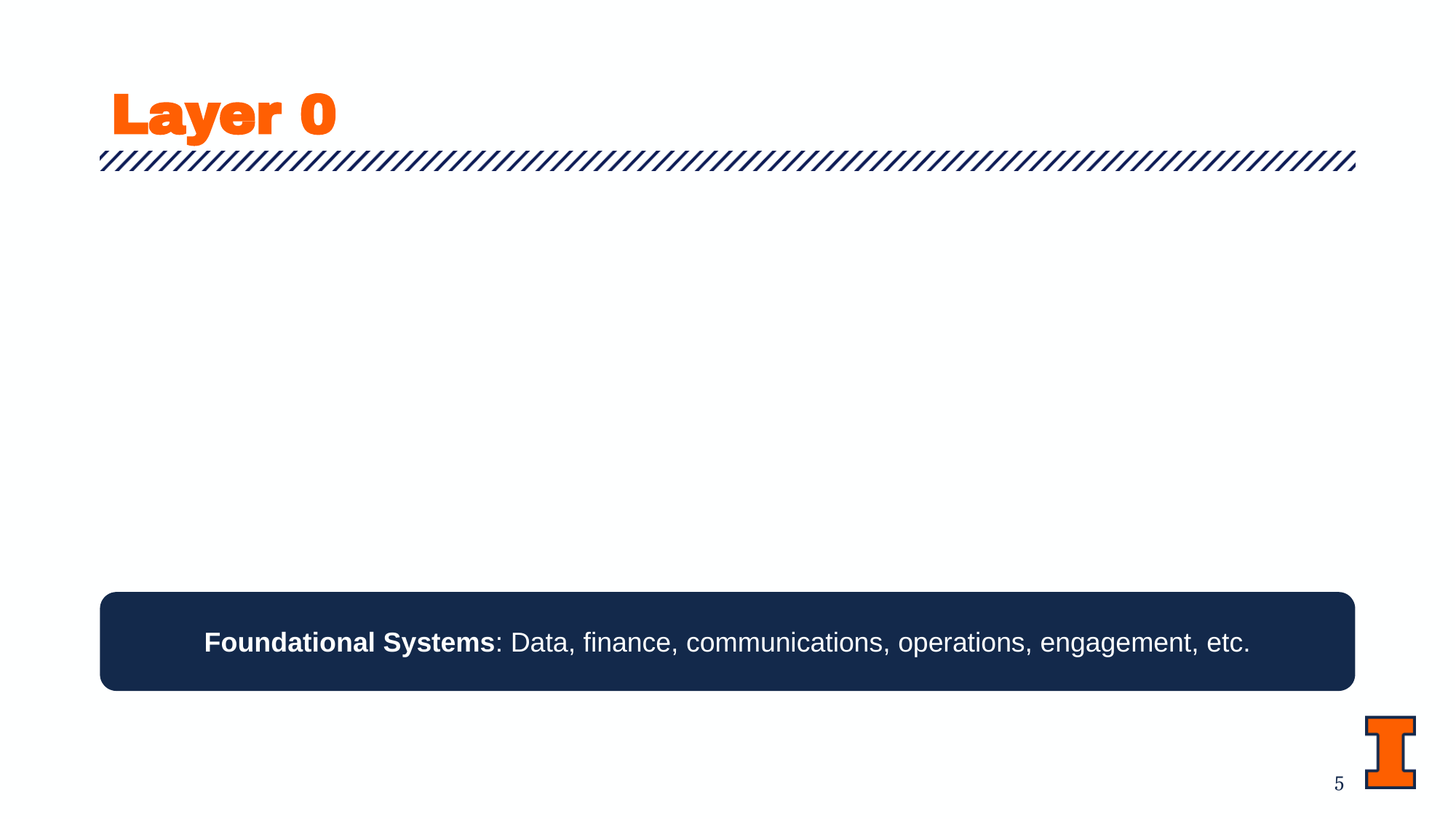

# Layer 0

Foundational Systems: Data, finance, communications, operations, engagement, etc.
5